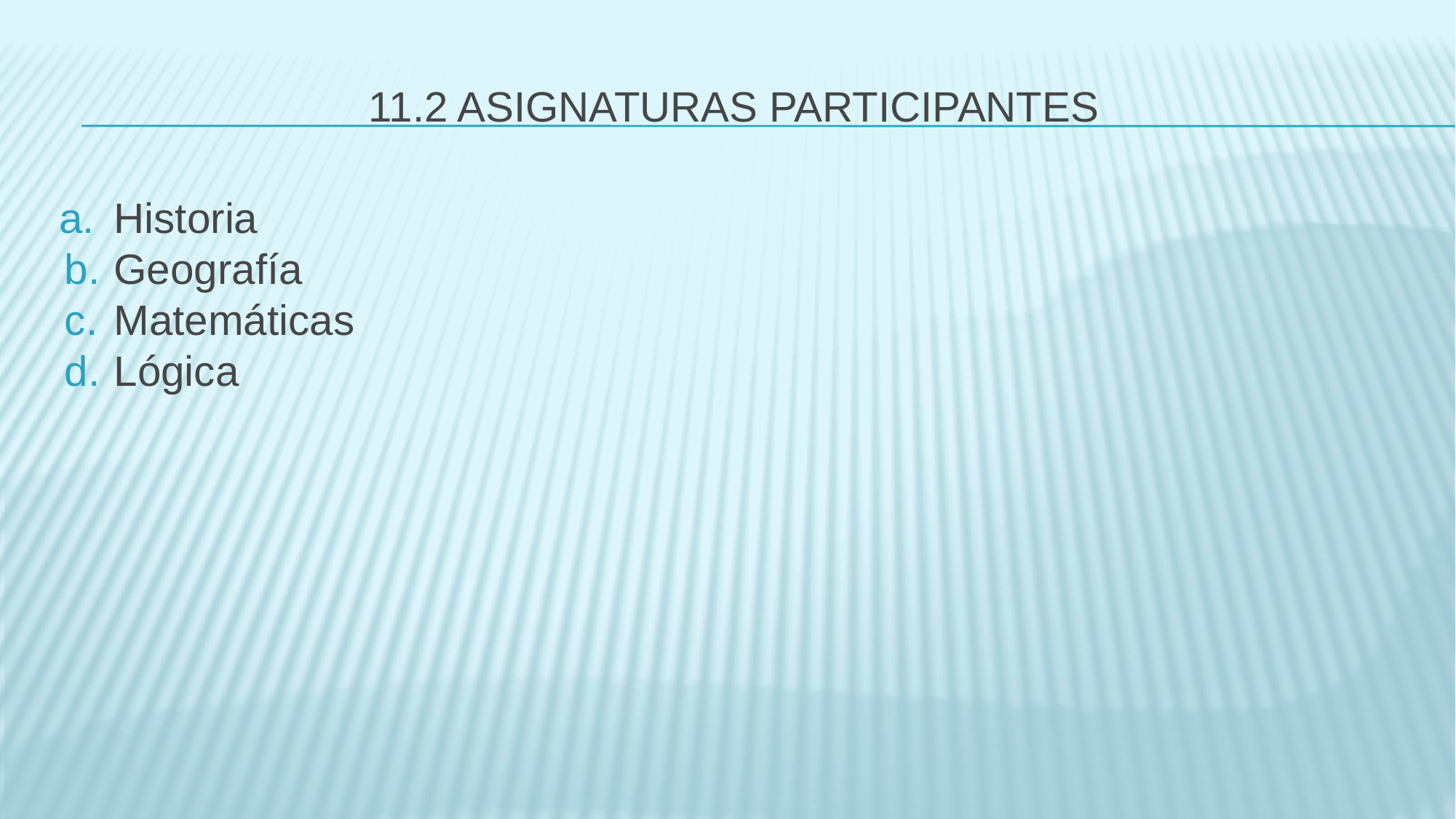

# 11.2 ASIGNATURAS PARTICIPANTES
Historia
Geografía
Matemáticas
Lógica